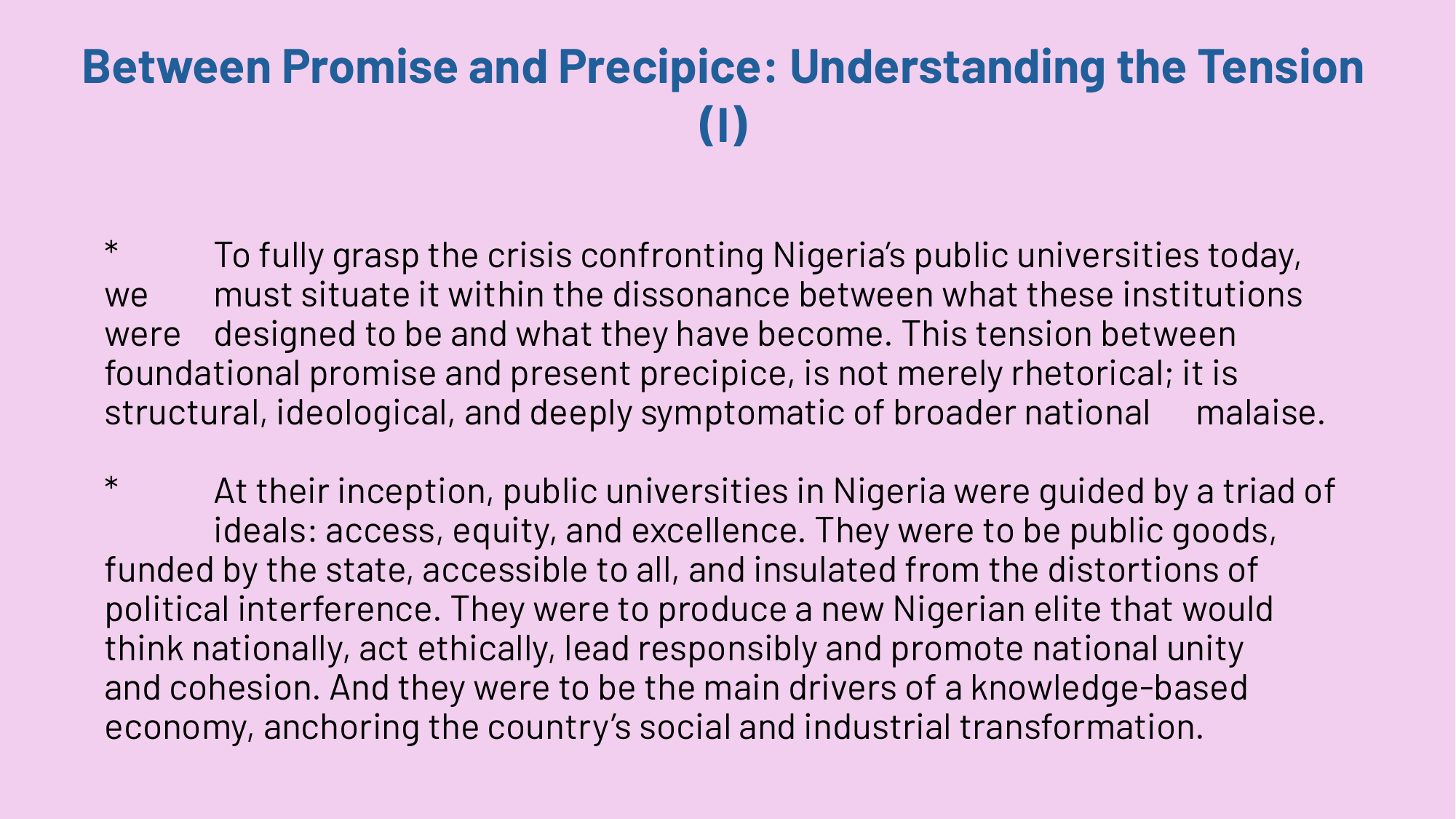

Between Promise and Precipice: Understanding the Tension (I)
# *	To fully grasp the crisis confronting Nigeria’s public universities today, we 	must situate it within the dissonance between what these institutions were 	designed to be and what they have become. This tension between 	foundational promise and present precipice, is not merely rhetorical; it is 	structural, ideological, and deeply symptomatic of broader national 	malaise. *	At their inception, public universities in Nigeria were guided by a triad of 	ideals: access, equity, and excellence. They were to be public goods, 	funded by the state, accessible to all, and insulated from the distortions of 	political interference. They were to produce a new Nigerian elite that would 	think nationally, act ethically, lead responsibly and promote national unity 	and cohesion. And they were to be the main drivers of a knowledge-based 	economy, anchoring the country’s social and industrial transformation.